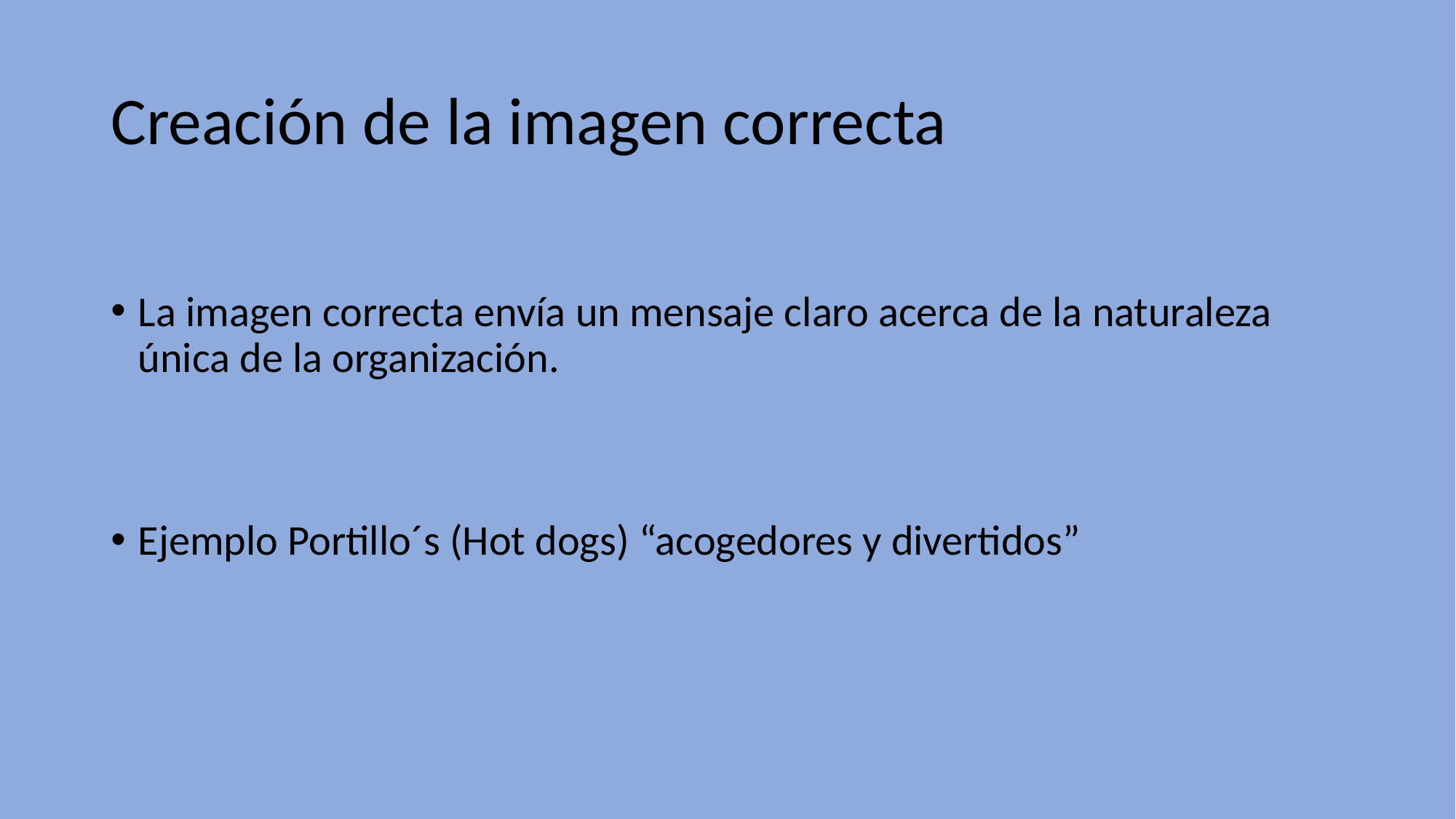

# Creación de la imagen correcta

La imagen correcta envía un mensaje claro acerca de la naturaleza única de la organización.

Ejemplo Portillo´s (Hot dogs) “acogedores y divertidos”